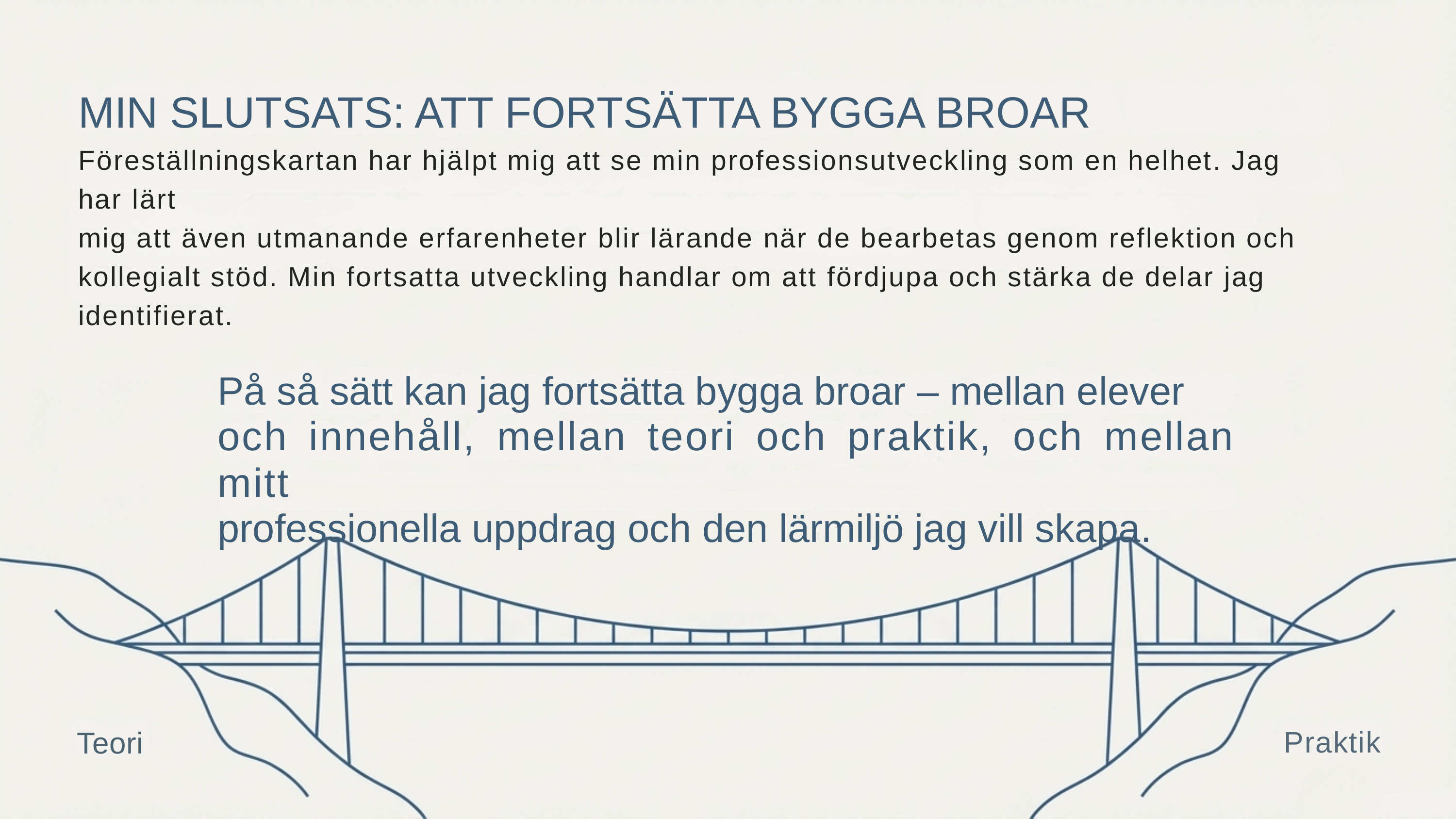

MIN SLUTSATS: ATT FORTSÄTTA BYGGA BROAR
Föreställningskartan har hjälpt mig att se min professionsutveckling som en helhet. Jag har lärt
mig att även utmanande erfarenheter blir lärande när de bearbetas genom reflektion och
kollegialt stöd. Min fortsatta utveckling handlar om att fördjupa och stärka de delar jag
identifierat.
På så sätt kan jag fortsätta bygga broar – mellan elever
och innehåll, mellan teori och praktik, och mellan mitt
professionella uppdrag och den lärmiljö jag vill skapa.
Praktik
Teori